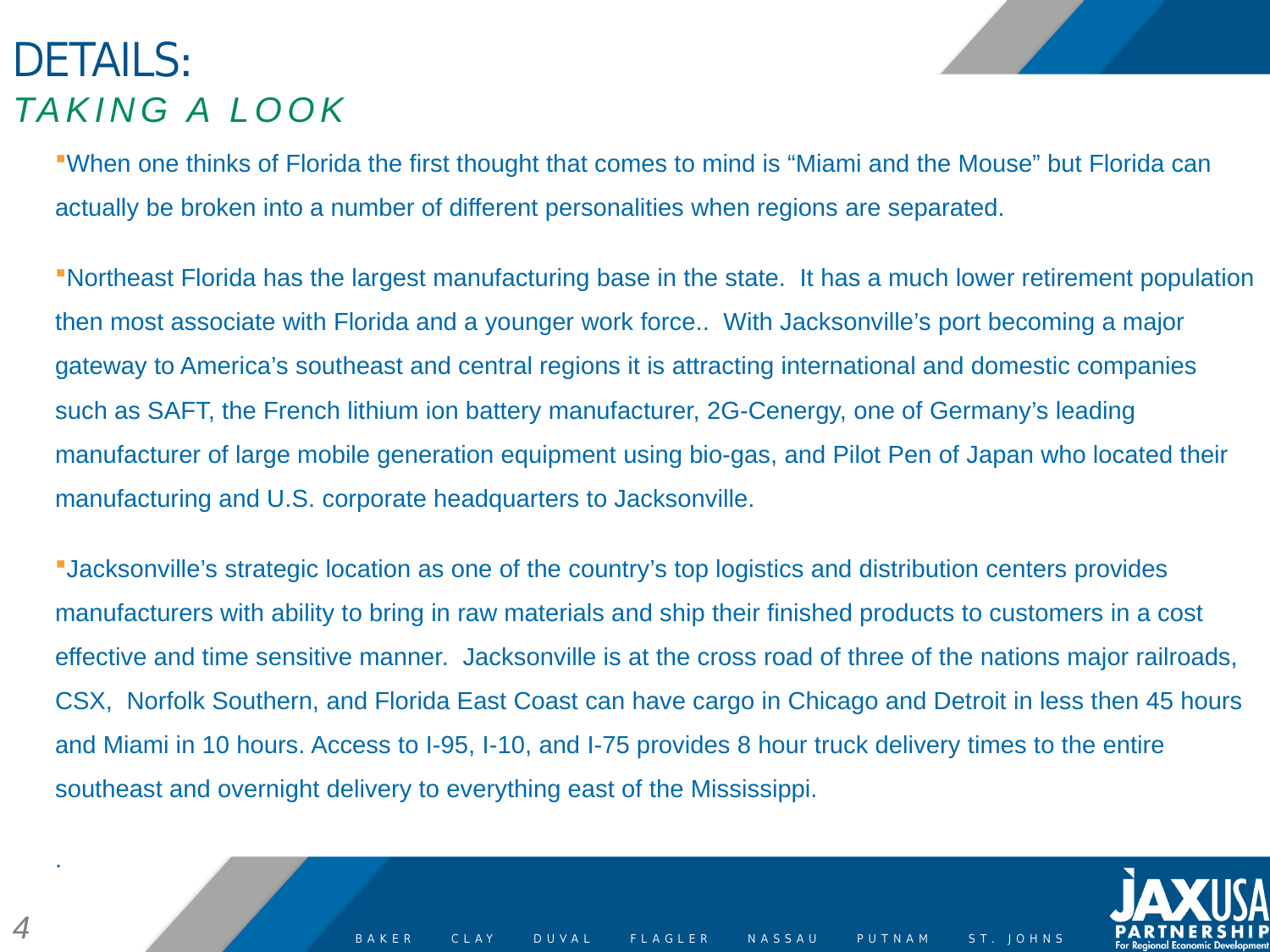

# DETAILS: TAKING A LOOK
When one thinks of Florida the first thought that comes to mind is “Miami and the Mouse” but Florida can actually be broken into a number of different personalities when regions are separated.
Northeast Florida has the largest manufacturing base in the state.  It has a much lower retirement population then most associate with Florida and a younger work force..  With Jacksonville’s port becoming a major gateway to America’s southeast and central regions it is attracting international and domestic companies such as SAFT, the French lithium ion battery manufacturer, 2G-Cenergy, one of Germany’s leading manufacturer of large mobile generation equipment using bio-gas, and Pilot Pen of Japan who located their manufacturing and U.S. corporate headquarters to Jacksonville.
Jacksonville’s strategic location as one of the country’s top logistics and distribution centers provides manufacturers with ability to bring in raw materials and ship their finished products to customers in a cost effective and time sensitive manner.  Jacksonville is at the cross road of three of the nations major railroads, CSX,  Norfolk Southern, and Florida East Coast can have cargo in Chicago and Detroit in less then 45 hours and Miami in 10 hours. Access to I-95, I-10, and I-75 provides 8 hour truck delivery times to the entire southeast and overnight delivery to everything east of the Mississippi.
.

4